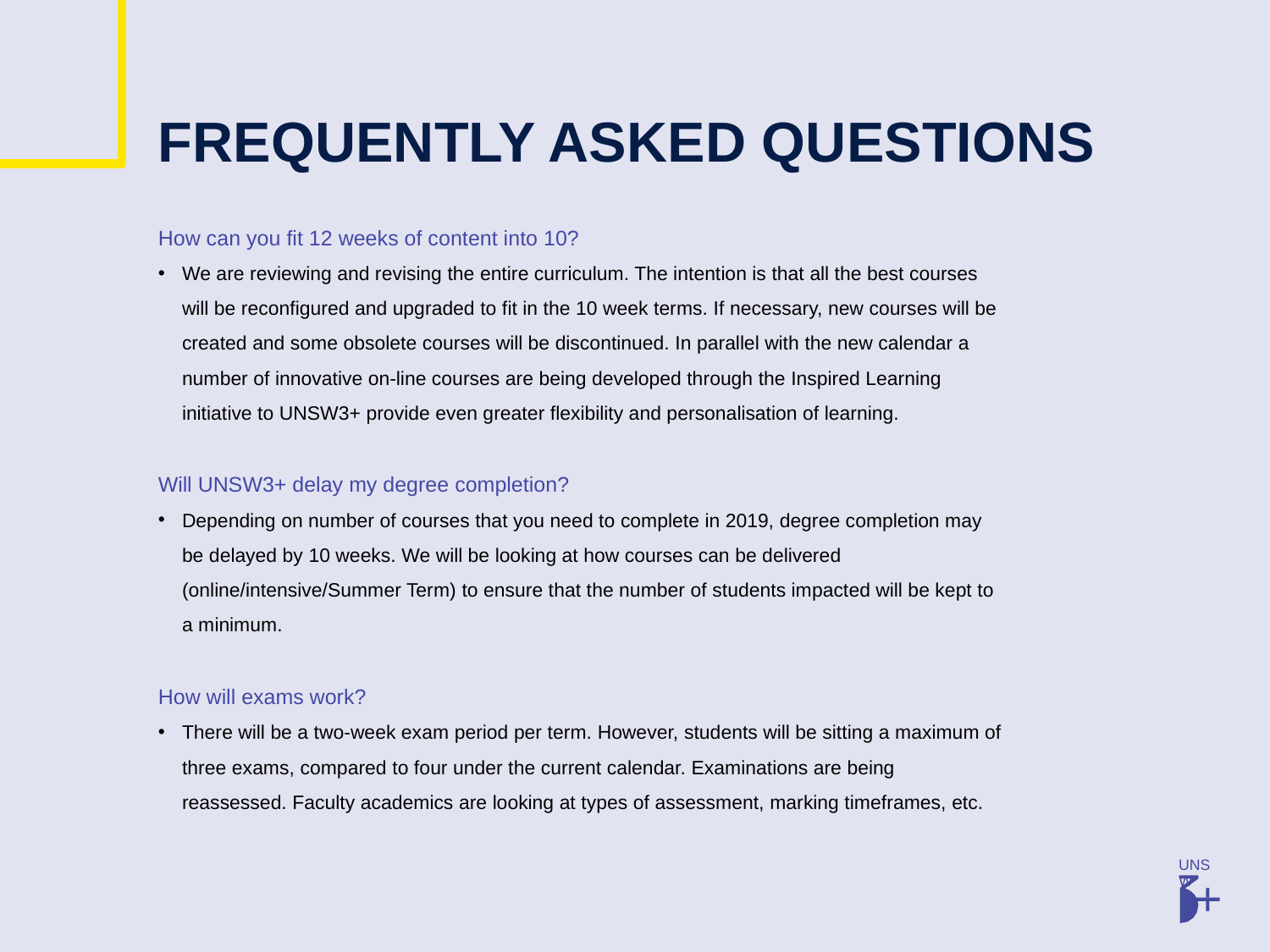

FREQUENTLY ASKED QUESTIONS
How can you fit 12 weeks of content into 10?
We are reviewing and revising the entire curriculum. The intention is that all the best courses will be reconfigured and upgraded to fit in the 10 week terms. If necessary, new courses will be created and some obsolete courses will be discontinued. In parallel with the new calendar a number of innovative on-line courses are being developed through the Inspired Learning initiative to UNSW3+ provide even greater flexibility and personalisation of learning.

Will UNSW3+ delay my degree completion?
Depending on number of courses that you need to complete in 2019, degree completion may be delayed by 10 weeks. We will be looking at how courses can be delivered (online/intensive/Summer Term) to ensure that the number of students impacted will be kept to a minimum.

How will exams work?
There will be a two-week exam period per term. However, students will be sitting a maximum of three exams, compared to four under the current calendar. Examinations are being reassessed. Faculty academics are looking at types of assessment, marking timeframes, etc.

UNSW